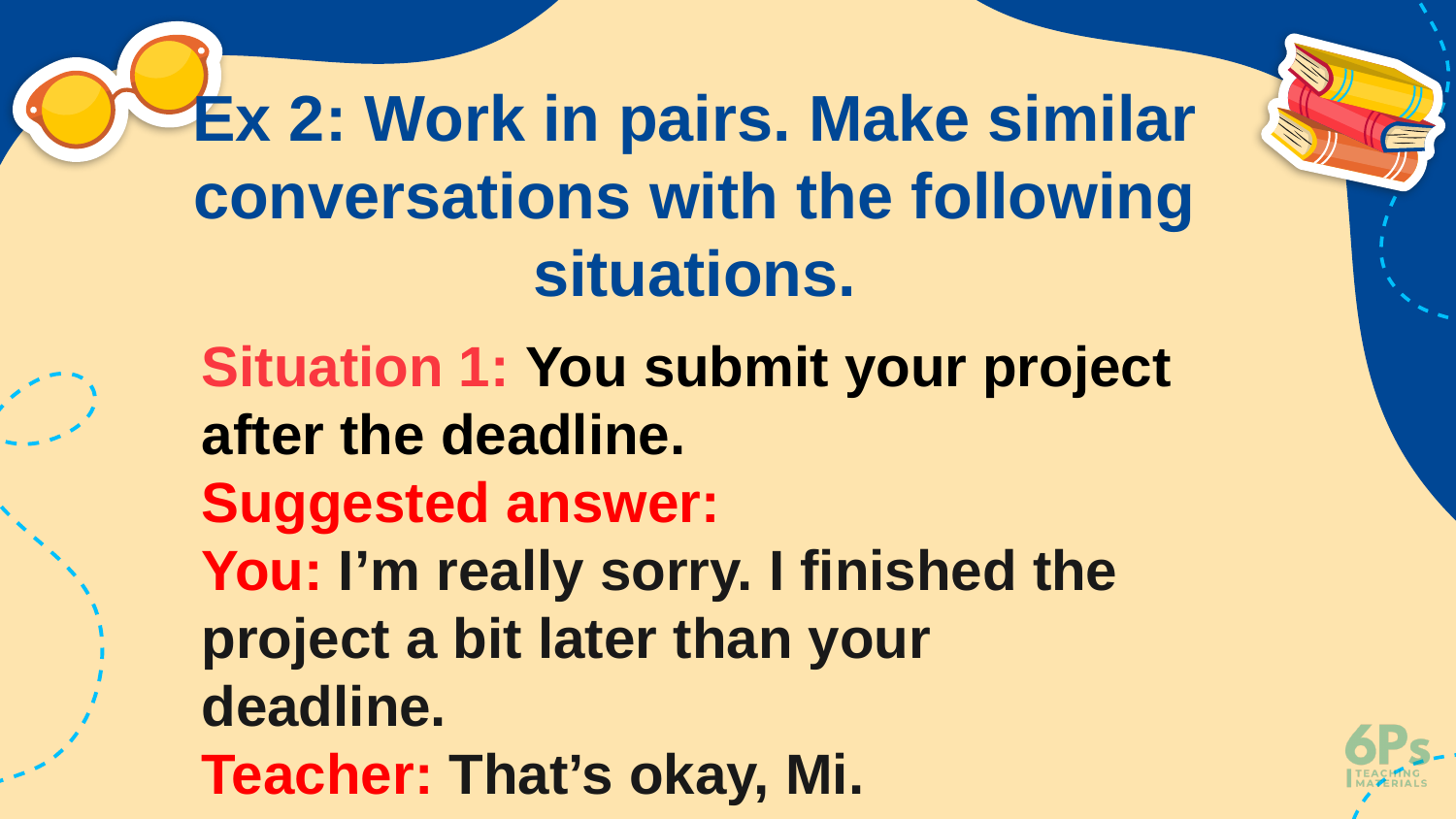

Ex 2: Work in pairs. Make similar conversations with the following situations.
Situation 1: You submit your project after the deadline.
Suggested answer:
You: I’m really sorry. I finished the project a bit later than your deadline.
Teacher: That’s okay, Mi.